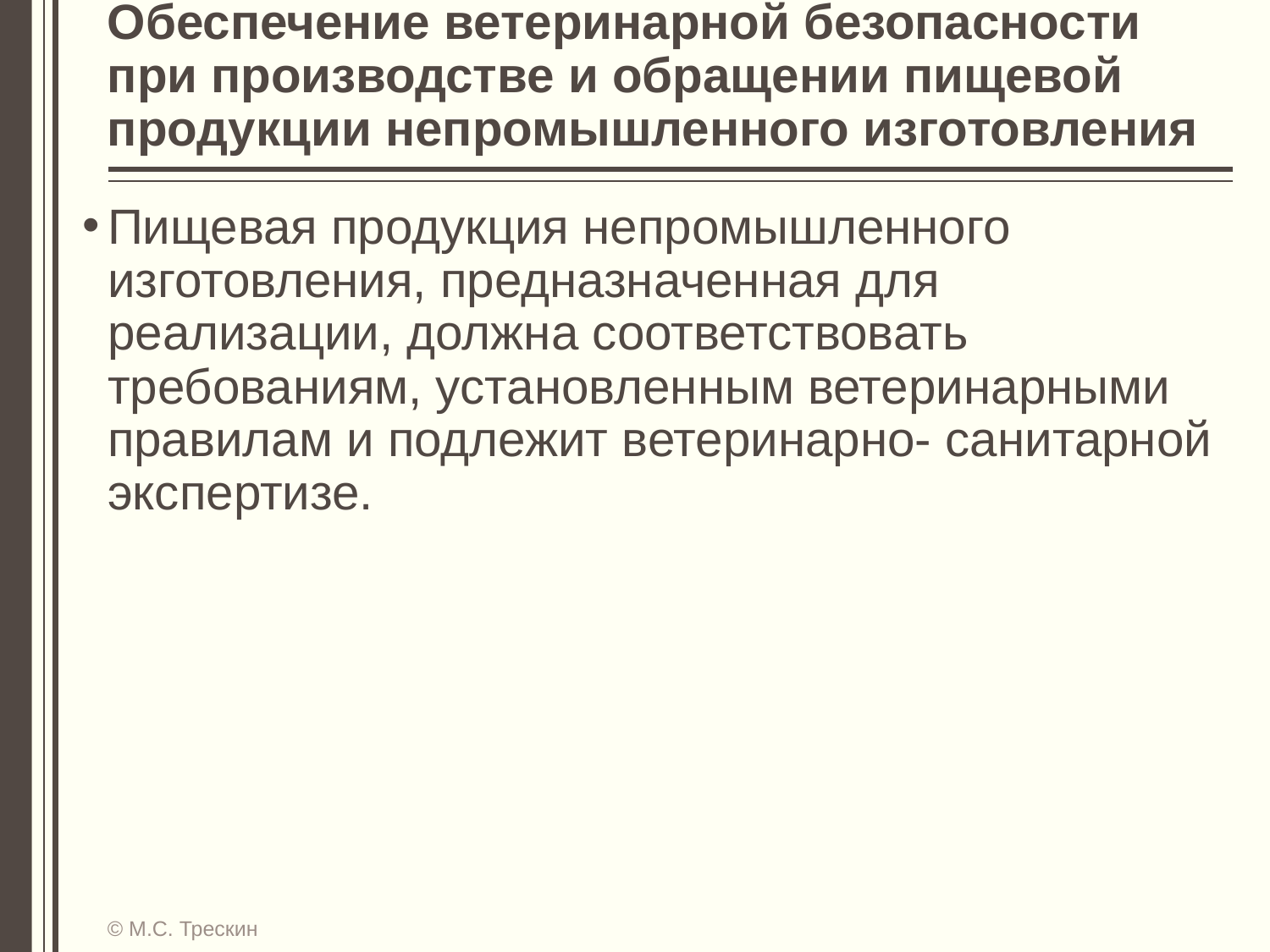

# Обеспечение ветеринарной безопасности при производстве и обращении пищевой продукции непромышленного изготовления
Пищевая продукция непромышленного изготовления, предназначенная для реализации, должна соответствовать требованиям, установленным ветеринарными правилам и подлежит ветеринарно- санитарной экспертизе.

© М.С. Трескин